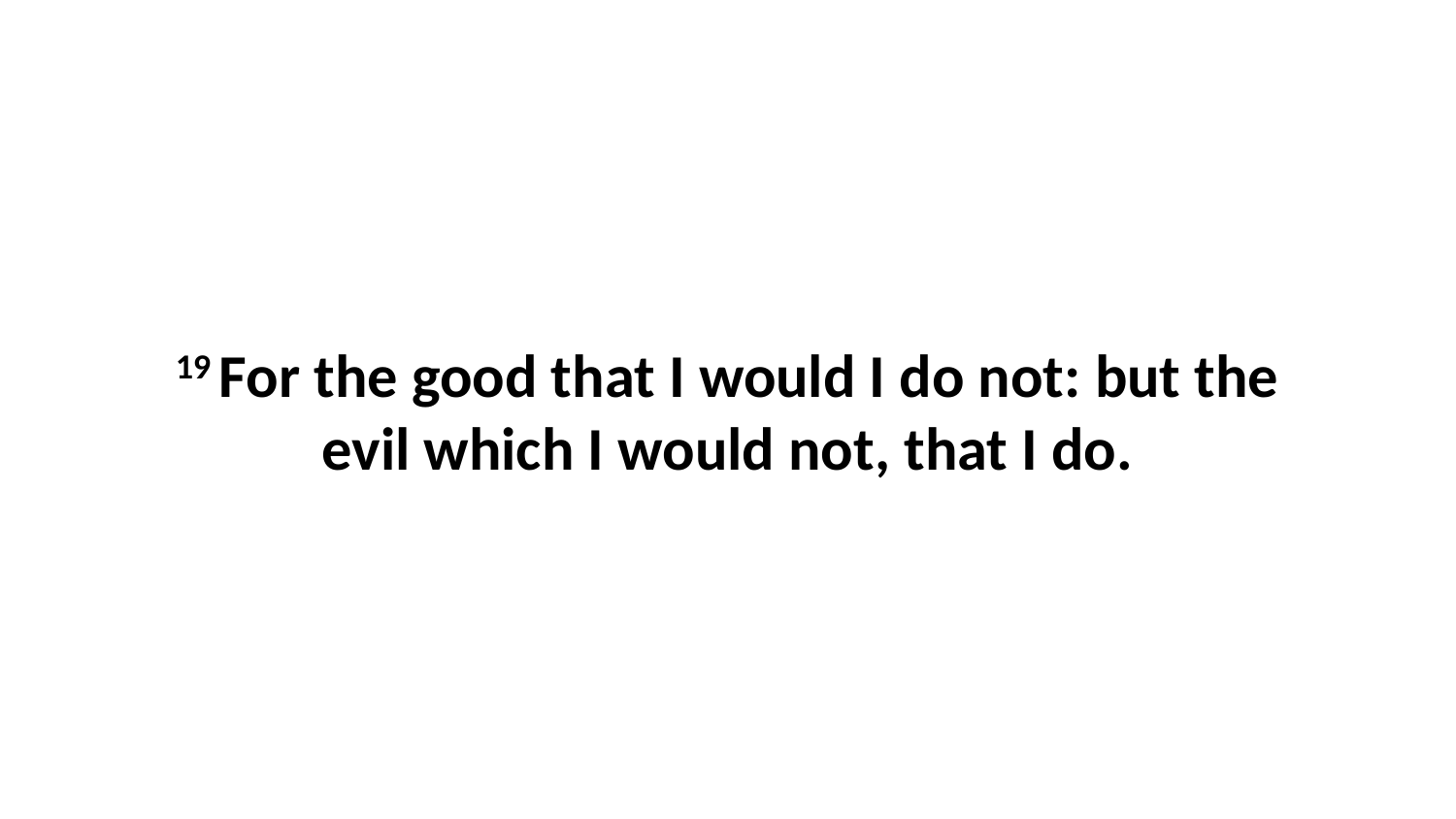

19 For the good that I would I do not: but the evil which I would not, that I do.